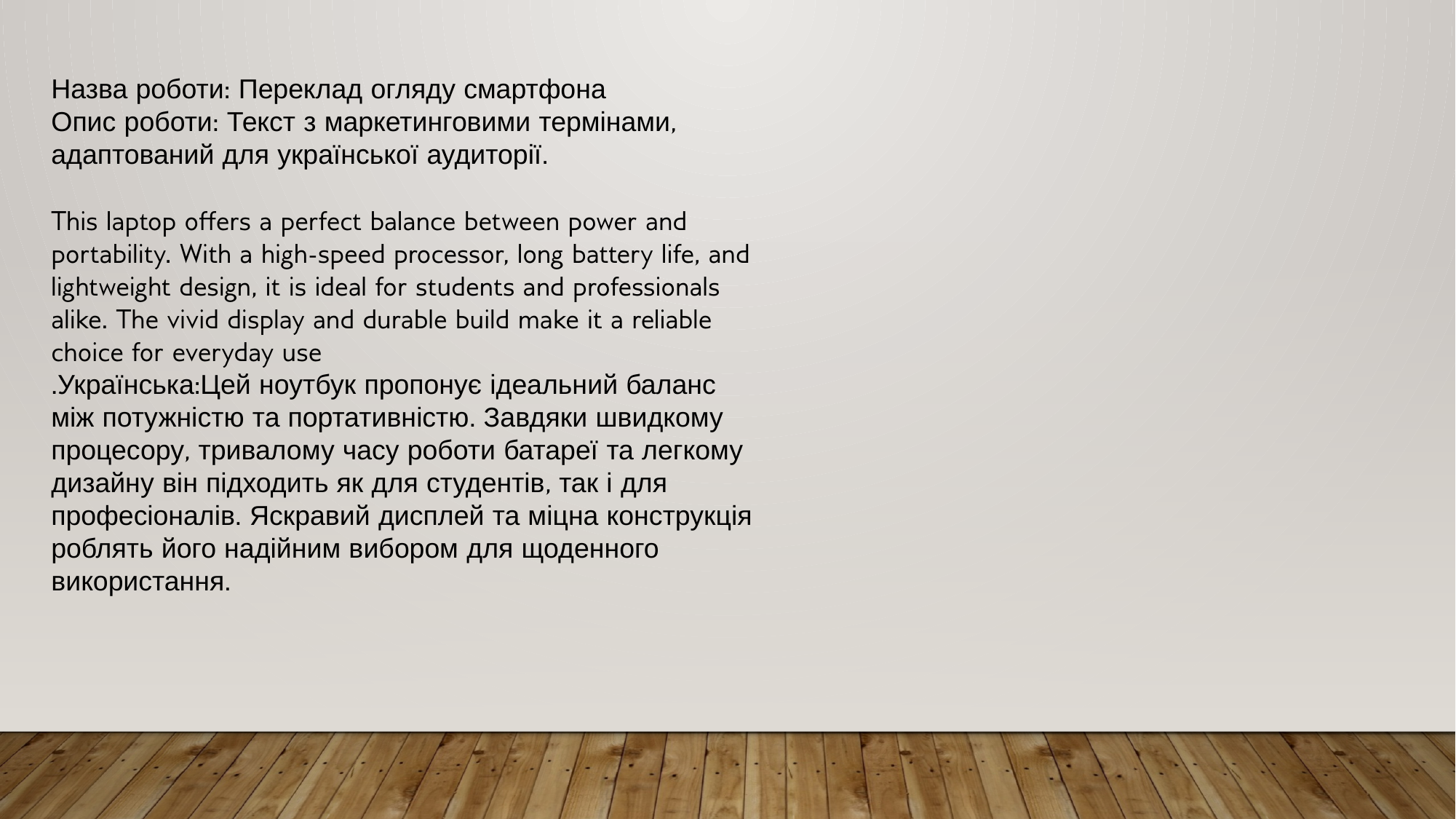

Назва роботи: Переклад огляду смартфона
Опис роботи: Текст з маркетинговими термінами, адаптований для української аудиторії.
This laptop offers a perfect balance between power and portability. With a high-speed processor, long battery life, and lightweight design, it is ideal for students and professionals alike. The vivid display and durable build make it a reliable choice for everyday use
.Українська:Цей ноутбук пропонує ідеальний баланс між потужністю та портативністю. Завдяки швидкому процесору, тривалому часу роботи батареї та легкому дизайну він підходить як для студентів, так і для професіоналів. Яскравий дисплей та міцна конструкція роблять його надійним вибором для щоденного використання.